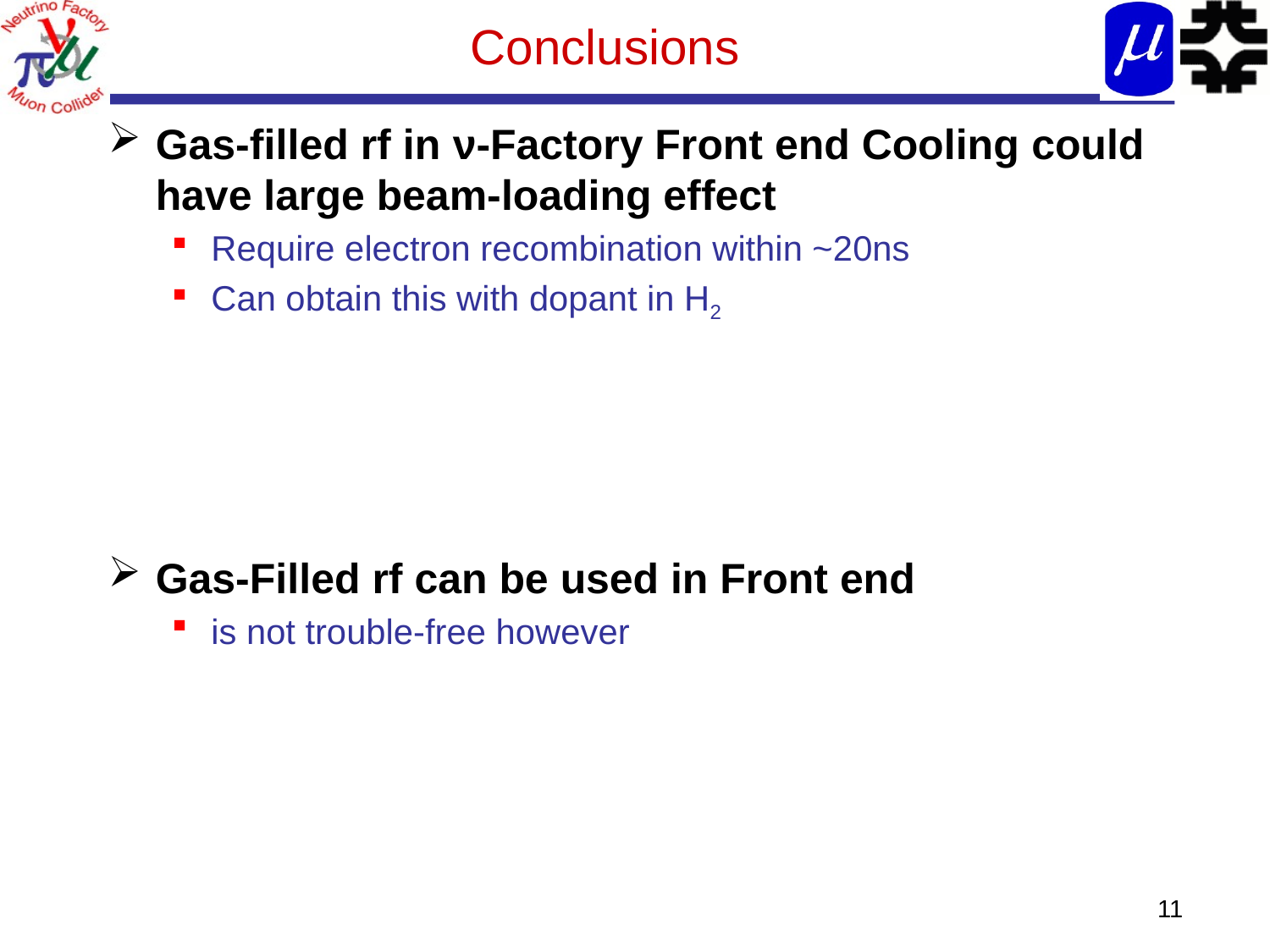

# Conclusions
Gas-filled rf in ν-Factory Front end Cooling could have large beam-loading effect
Require electron recombination within ~20ns
Can obtain this with dopant in H2

Gas-Filled rf can be used in Front end
is not trouble-free however

11